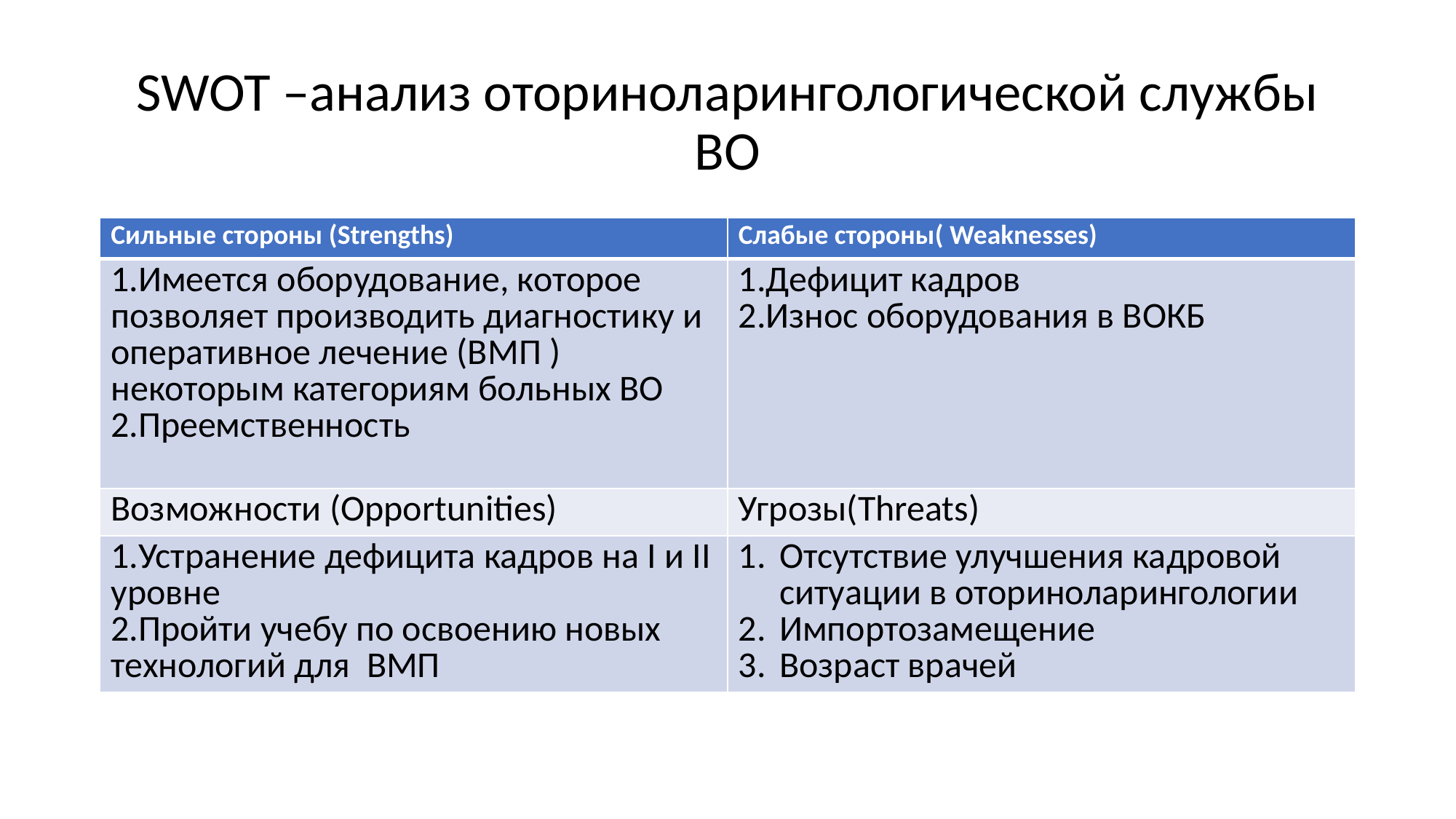

# SWOT –анализ оториноларингологической службы ВО
| Сильные стороны (Strengths) | Слабые стороны( Weaknesses) |
| --- | --- |
| 1.Имеется оборудование, которое позволяет производить диагностику и оперативное лечение (ВМП ) некоторым категориям больных ВО 2.Преемственность | 1.Дефицит кадров 2.Износ оборудования в ВОКБ |
| Возможности (Opportunities) | Угрозы(Threats) |
| 1.Устранение дефицита кадров на I и II уровне 2.Пройти учебу по освоению новых технологий для ВМП | Отсутствие улучшения кадровой ситуации в оториноларингологии Импортозамещение Возраст врачей |